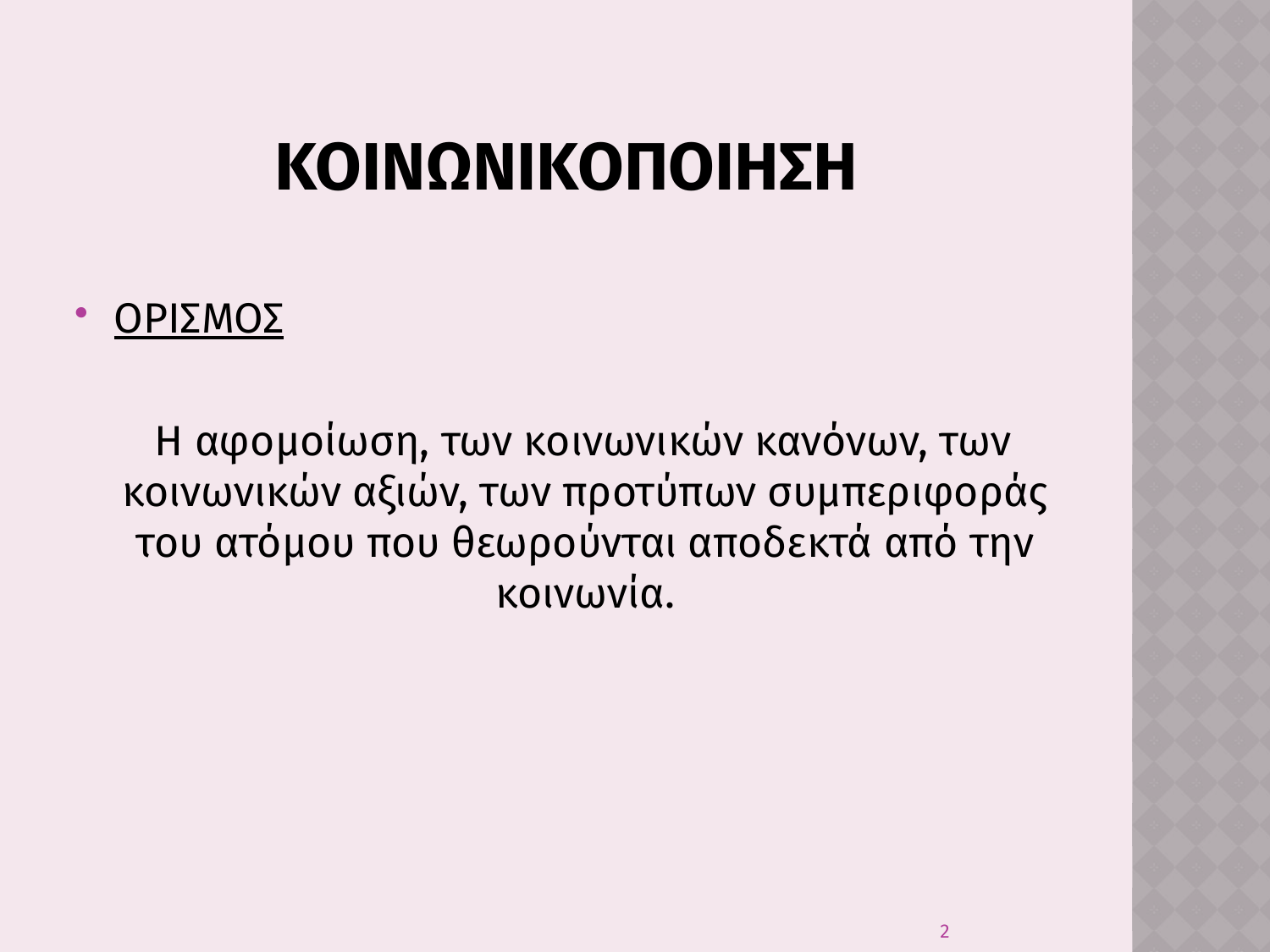

# ΚΟΙΝΩΝΙΚΟΠΟΙΗΣΗ

ΟΡΙΣΜΟΣ

   H αφομοίωση, των κοινωνικών κανόνων, των κοινωνικών αξιών, των προτύπων συμπεριφοράς του ατόμου που θεωρούνται αποδεκτά από την κοινωνία.

2